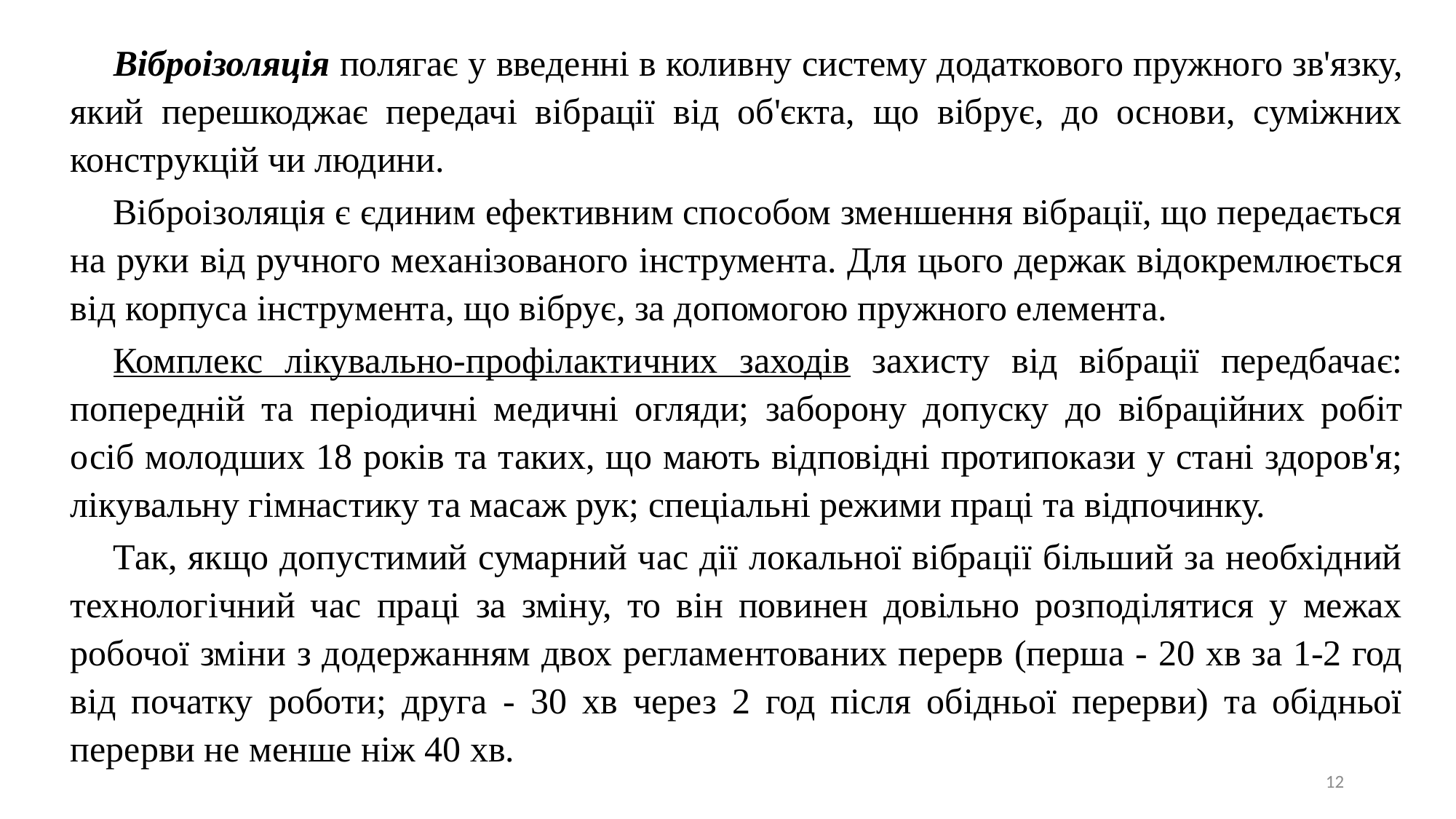

Віброізоляція полягає у введенні в коливну систему додаткового пружного зв'язку, який перешкоджає передачі вібрації від об'єкта, що вібрує, до основи, суміжних конструкцій чи людини.
Віброізоляція є єдиним ефективним способом зменшення вібрації, що передається на руки від ручного механізованого інструмента. Для цього держак відокремлюється від корпуса інструмента, що вібрує, за допомогою пружного елемента.
Комплекс лікувально-профілактичних заходів захисту від вібрації передбачає: попередній та періодичні медичні огляди; заборону допуску до вібраційних робіт осіб молодших 18 років та таких, що мають відповідні протипокази у стані здоров'я; лікувальну гімнастику та масаж рук; спеціальні режими праці та відпочинку.
Так, якщо допустимий сумарний час дії локальної вібрації більший за необхідний технологічний час праці за зміну, то він повинен довільно розподілятися у межах робочої зміни з додержанням двох регламентованих перерв (перша - 20 хв за 1-2 год від початку роботи; друга - 30 хв через 2 год після обідньої перерви) та обідньої перерви не менше ніж 40 хв.
12